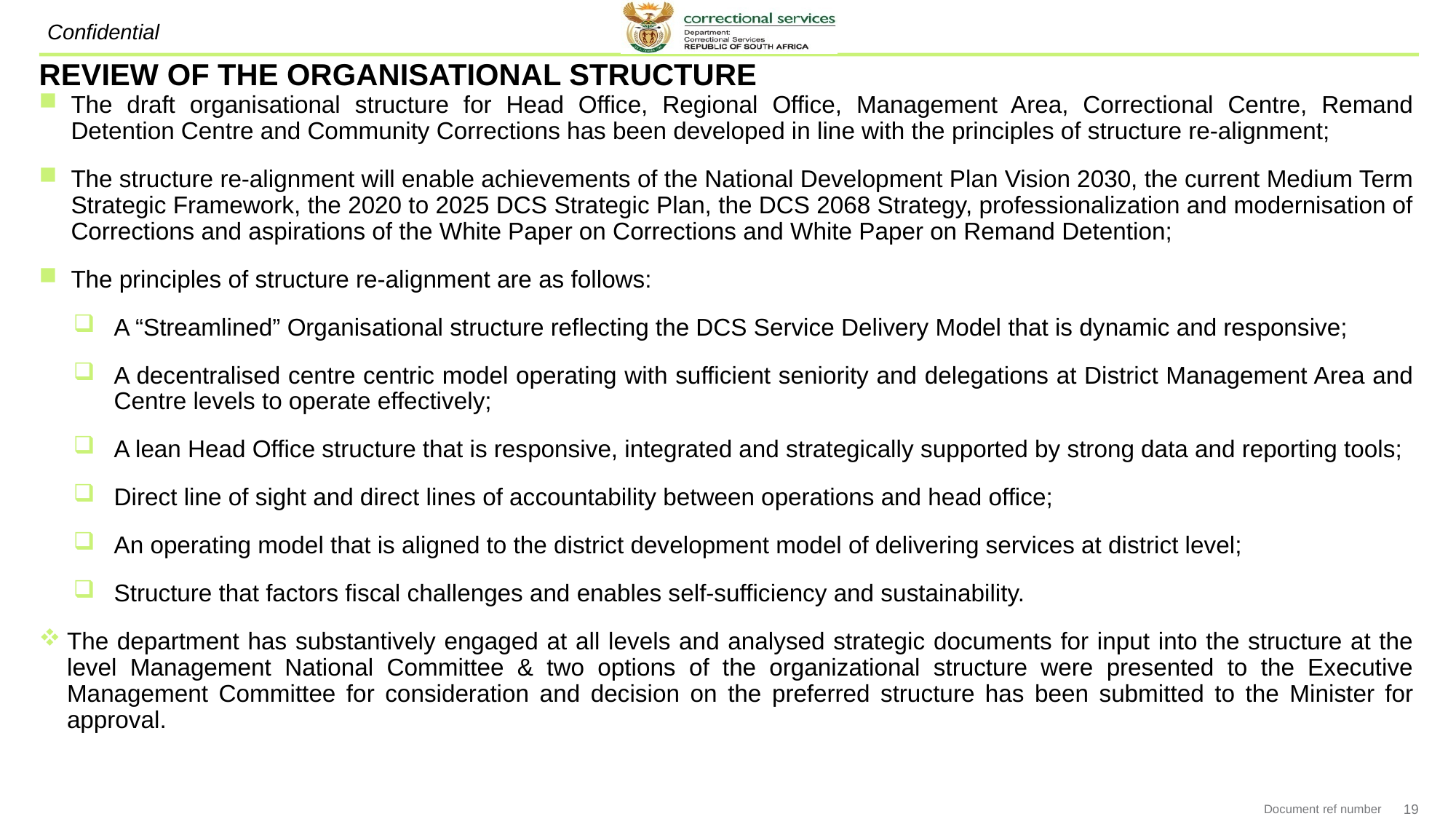

# REVIEW OF THE ORGANISATIONAL STRUCTURE
The draft organisational structure for Head Office, Regional Office, Management Area, Correctional Centre, Remand Detention Centre and Community Corrections has been developed in line with the principles of structure re-alignment;
The structure re-alignment will enable achievements of the National Development Plan Vision 2030, the current Medium Term Strategic Framework, the 2020 to 2025 DCS Strategic Plan, the DCS 2068 Strategy, professionalization and modernisation of Corrections and aspirations of the White Paper on Corrections and White Paper on Remand Detention;
The principles of structure re-alignment are as follows:
A “Streamlined” Organisational structure reflecting the DCS Service Delivery Model that is dynamic and responsive;
A decentralised centre centric model operating with sufficient seniority and delegations at District Management Area and Centre levels to operate effectively;
A lean Head Office structure that is responsive, integrated and strategically supported by strong data and reporting tools;
Direct line of sight and direct lines of accountability between operations and head office;
An operating model that is aligned to the district development model of delivering services at district level;
Structure that factors fiscal challenges and enables self-sufficiency and sustainability.
The department has substantively engaged at all levels and analysed strategic documents for input into the structure at the level Management National Committee & two options of the organizational structure were presented to the Executive Management Committee for consideration and decision on the preferred structure has been submitted to the Minister for approval.